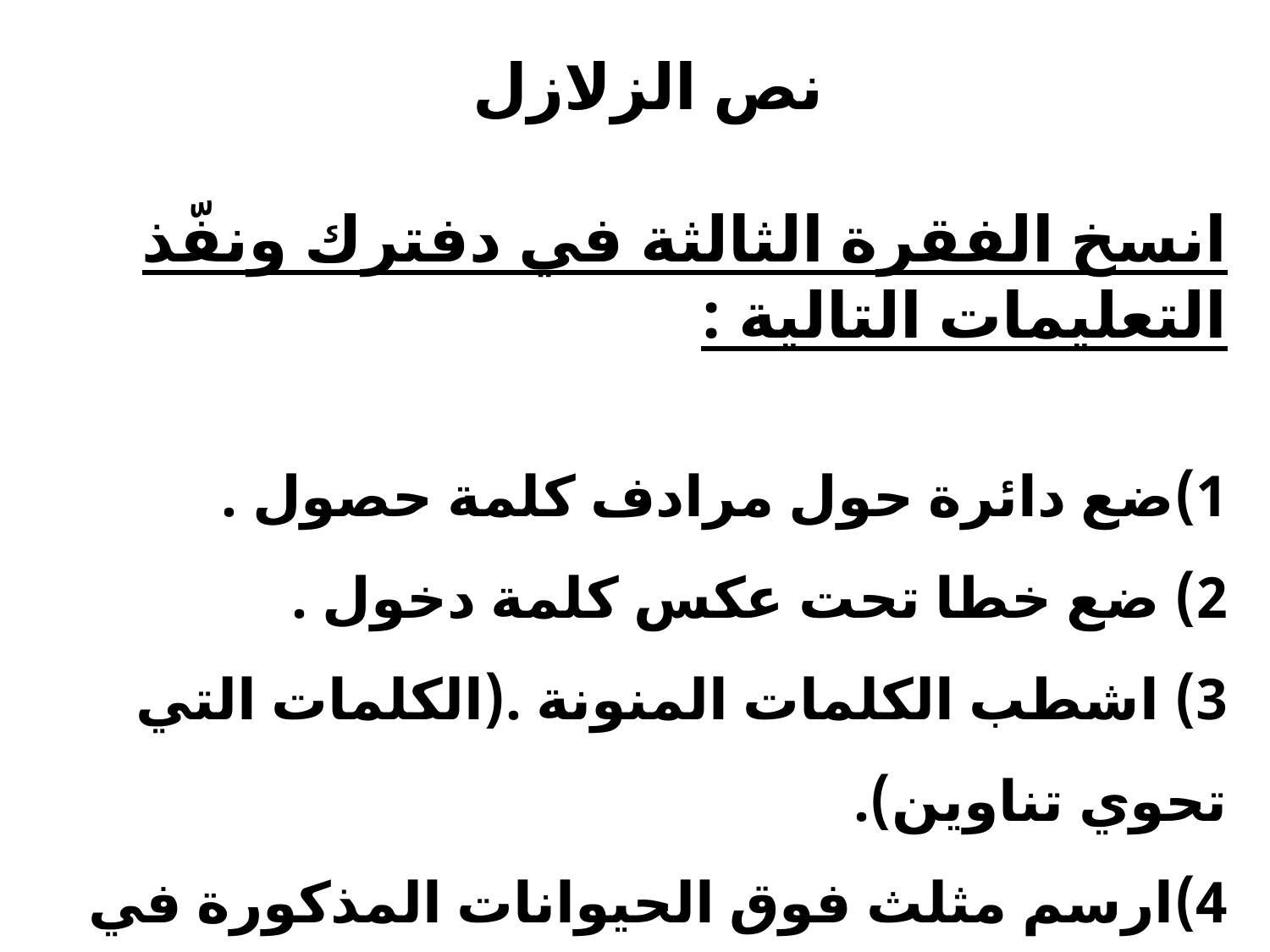

نص الزلازل

انسخ الفقرة الثالثة في دفترك ونفّذ التعليمات التالية :

1)ضع دائرة حول مرادف كلمة حصول .
2) ضع خطا تحت عكس كلمة دخول .
3) اشطب الكلمات المنونة .(الكلمات التي تحوي تناوين).
4)ارسم مثلث فوق الحيوانات المذكورة في الفقرة .
5) اكتب 4 كلمات من الفقرة في حالة الجمع واكتب مفردها .